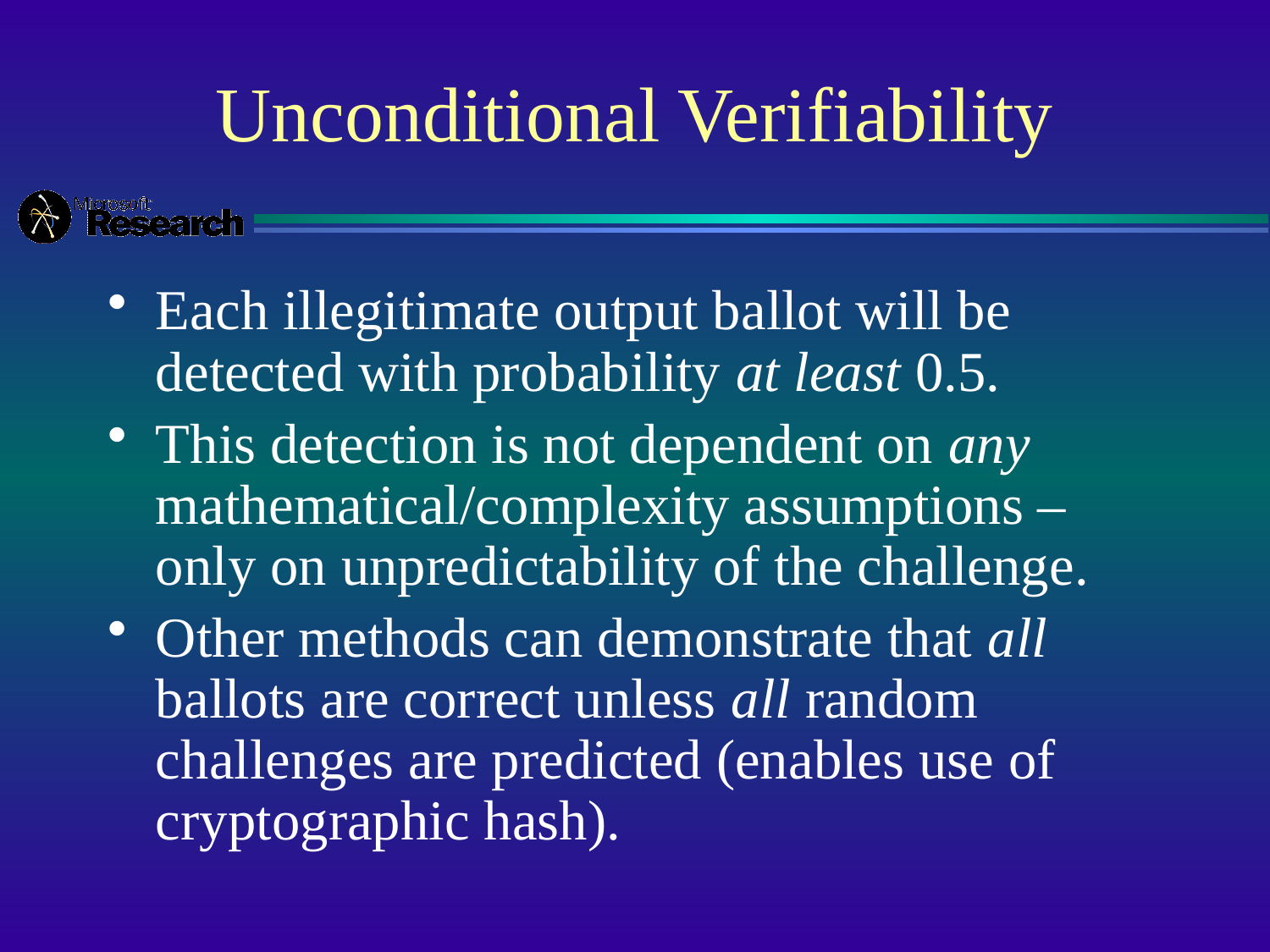

# Unconditional Verifiability
Each illegitimate output ballot will be detected with probability at least 0.5.
This detection is not dependent on any mathematical/complexity assumptions – only on unpredictability of the challenge.
Other methods can demonstrate that all ballots are correct unless all random challenges are predicted (enables use of cryptographic hash).